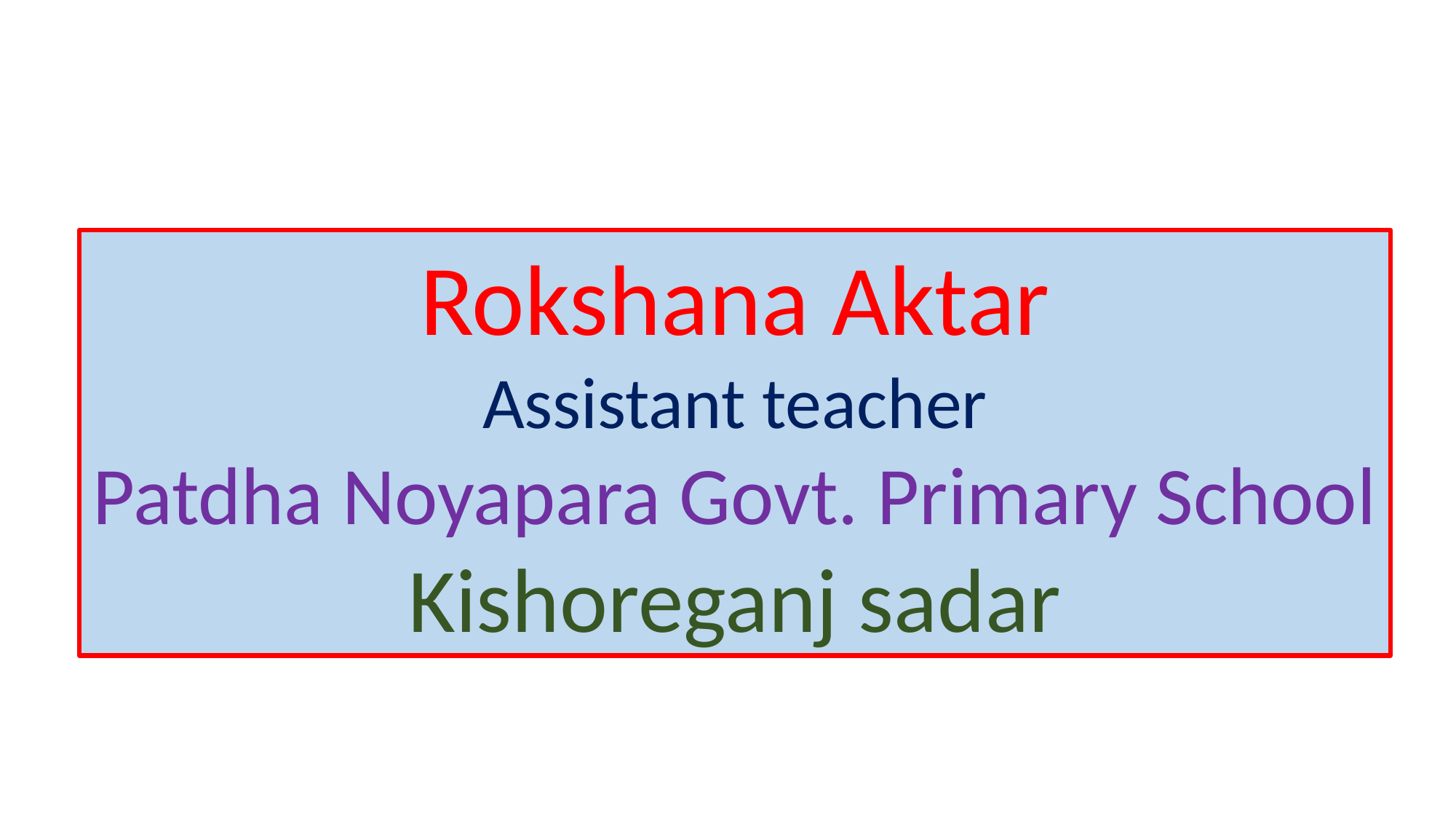

Rokshana Aktar
Assistant teacher
Patdha Noyapara Govt. Primary School
Kishoreganj sadar